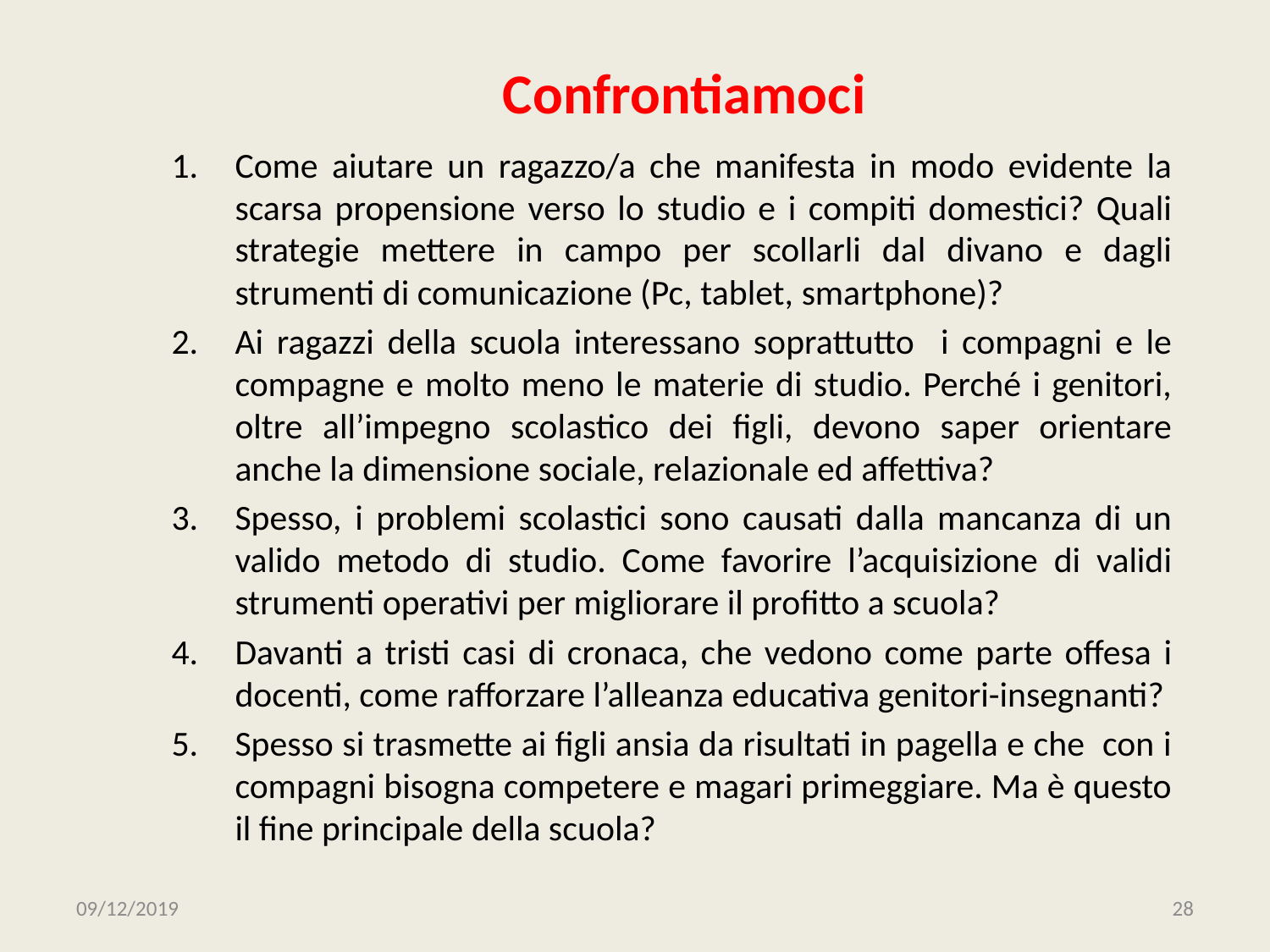

# Confrontiamoci
Come aiutare un ragazzo/a che manifesta in modo evidente la scarsa propensione verso lo studio e i compiti domestici? Quali strategie mettere in campo per scollarli dal divano e dagli strumenti di comunicazione (Pc, tablet, smartphone)?
Ai ragazzi della scuola interessano soprattutto  i compagni e le compagne e molto meno le materie di studio. Perché i genitori, oltre all’impegno scolastico dei figli, devono saper orientare anche la dimensione sociale, relazionale ed affettiva?
Spesso, i problemi scolastici sono causati dalla mancanza di un valido metodo di studio. Come favorire l’acquisizione di validi strumenti operativi per migliorare il profitto a scuola?
Davanti a tristi casi di cronaca, che vedono come parte offesa i docenti, come rafforzare l’alleanza educativa genitori-insegnanti?
Spesso si trasmette ai figli ansia da risultati in pagella e che  con i compagni bisogna competere e magari primeggiare. Ma è questo il fine principale della scuola?
09/12/2019
28